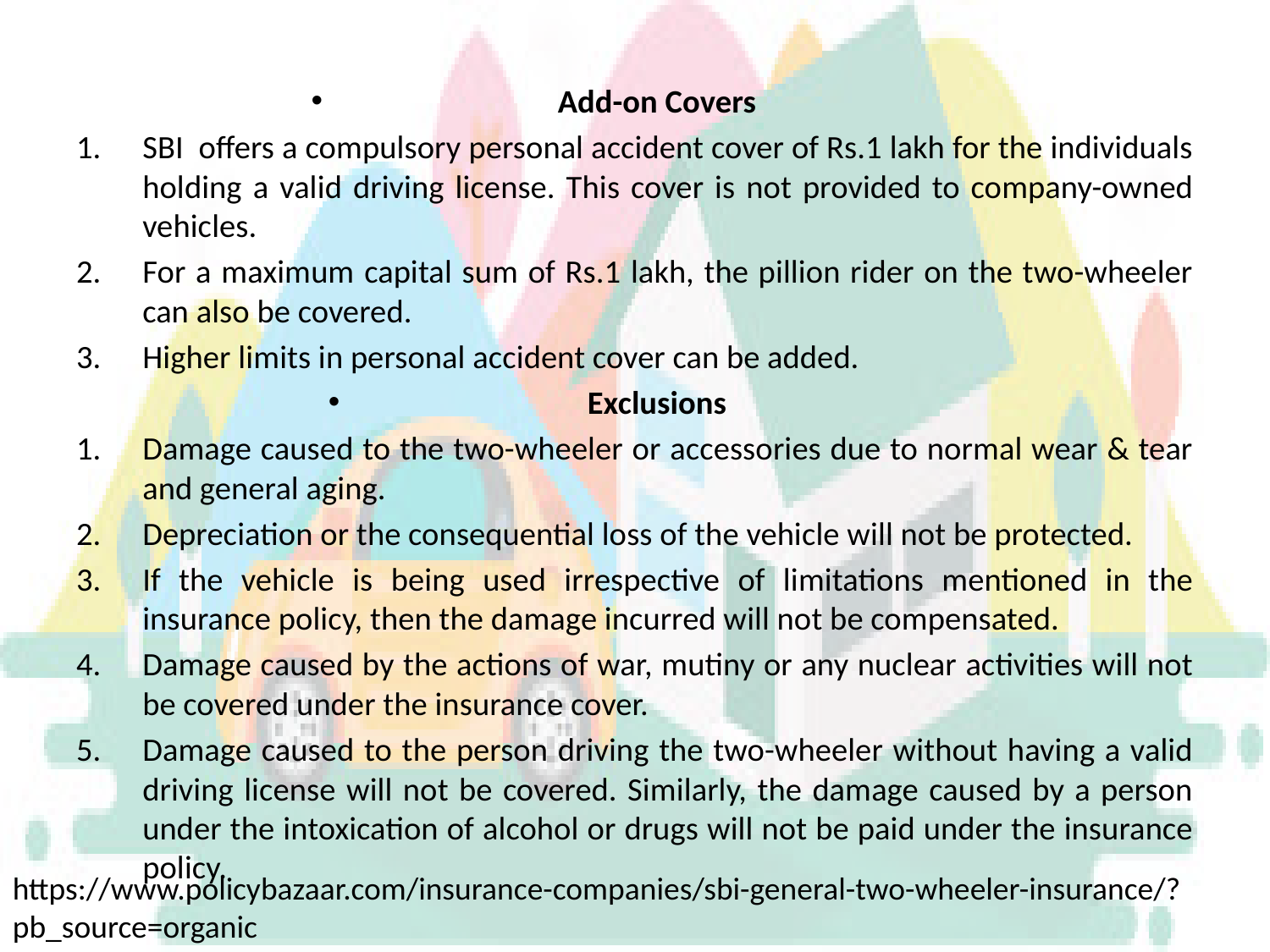

#
Add-on Covers
SBI  offers a compulsory personal accident cover of Rs.1 lakh for the individuals holding a valid driving license. This cover is not provided to company-owned vehicles.
For a maximum capital sum of Rs.1 lakh, the pillion rider on the two-wheeler can also be covered.
Higher limits in personal accident cover can be added.
Exclusions
Damage caused to the two-wheeler or accessories due to normal wear & tear and general aging.
Depreciation or the consequential loss of the vehicle will not be protected.
If the vehicle is being used irrespective of limitations mentioned in the insurance policy, then the damage incurred will not be compensated.
Damage caused by the actions of war, mutiny or any nuclear activities will not be covered under the insurance cover.
Damage caused to the person driving the two-wheeler without having a valid driving license will not be covered. Similarly, the damage caused by a person under the intoxication of alcohol or drugs will not be paid under the insurance policy.

https://www.policybazaar.com/insurance-companies/sbi-general-two-wheeler-insurance/?pb_source=organic